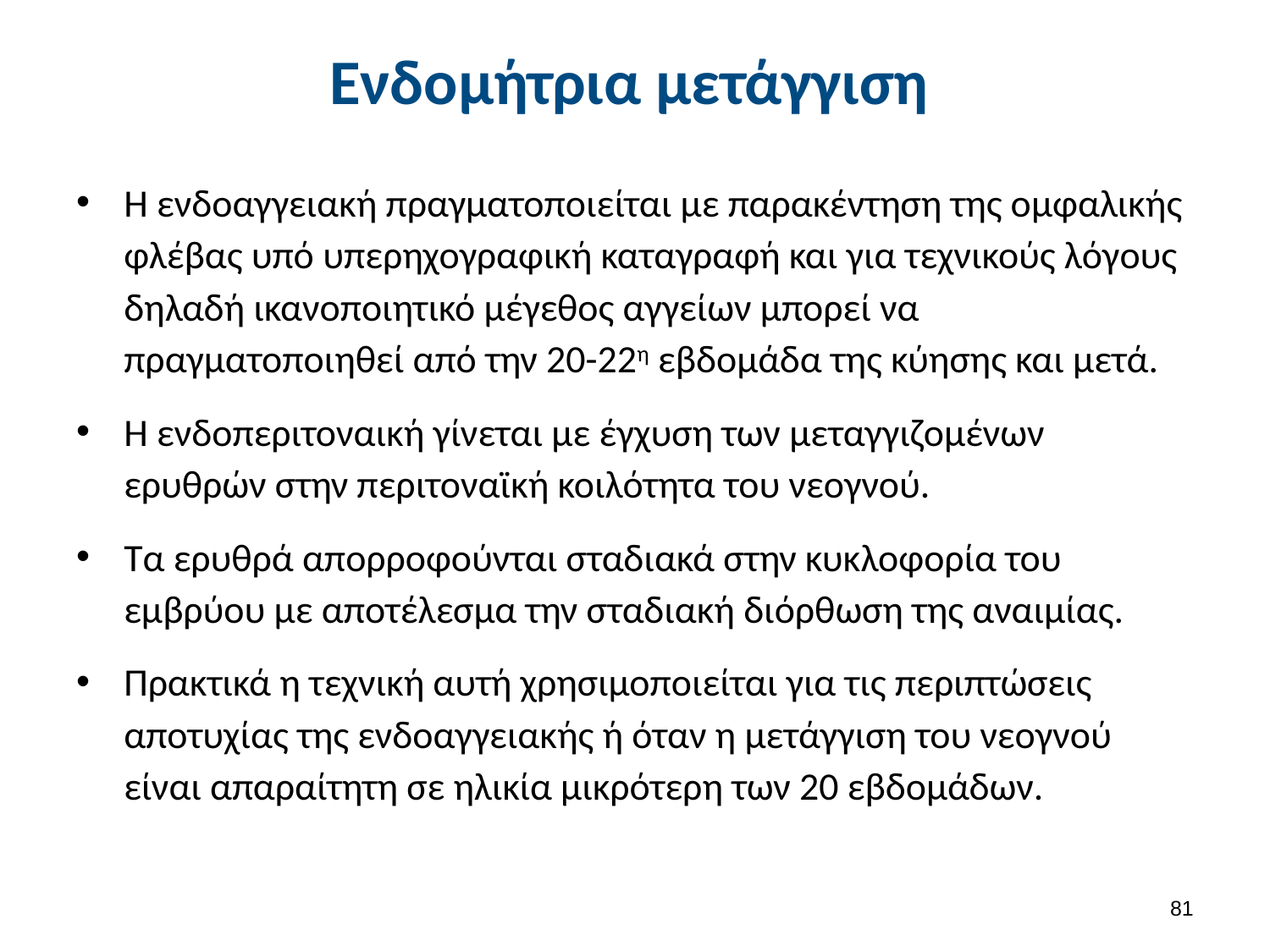

# Ενδομήτρια μετάγγιση
Η ενδοαγγειακή πραγματοποιείται με παρακέντηση της ομφαλικής φλέβας υπό υπερηχογραφική καταγραφή και για τεχνικούς λόγους δηλαδή ικανοποιητικό μέγεθος αγγείων μπορεί να πραγματοποιηθεί από την 20-22η εβδομάδα της κύησης και μετά.
Η ενδοπεριτοναική γίνεται με έγχυση των μεταγγιζομένων ερυθρών στην περιτοναϊκή κοιλότητα του νεογνού.
Τα ερυθρά απορροφούνται σταδιακά στην κυκλοφορία του εμβρύου με αποτέλεσμα την σταδιακή διόρθωση της αναιμίας.
Πρακτικά η τεχνική αυτή χρησιμοποιείται για τις περιπτώσεις αποτυχίας της ενδοαγγειακής ή όταν η μετάγγιση του νεογνού είναι απαραίτητη σε ηλικία μικρότερη των 20 εβδομάδων.
81